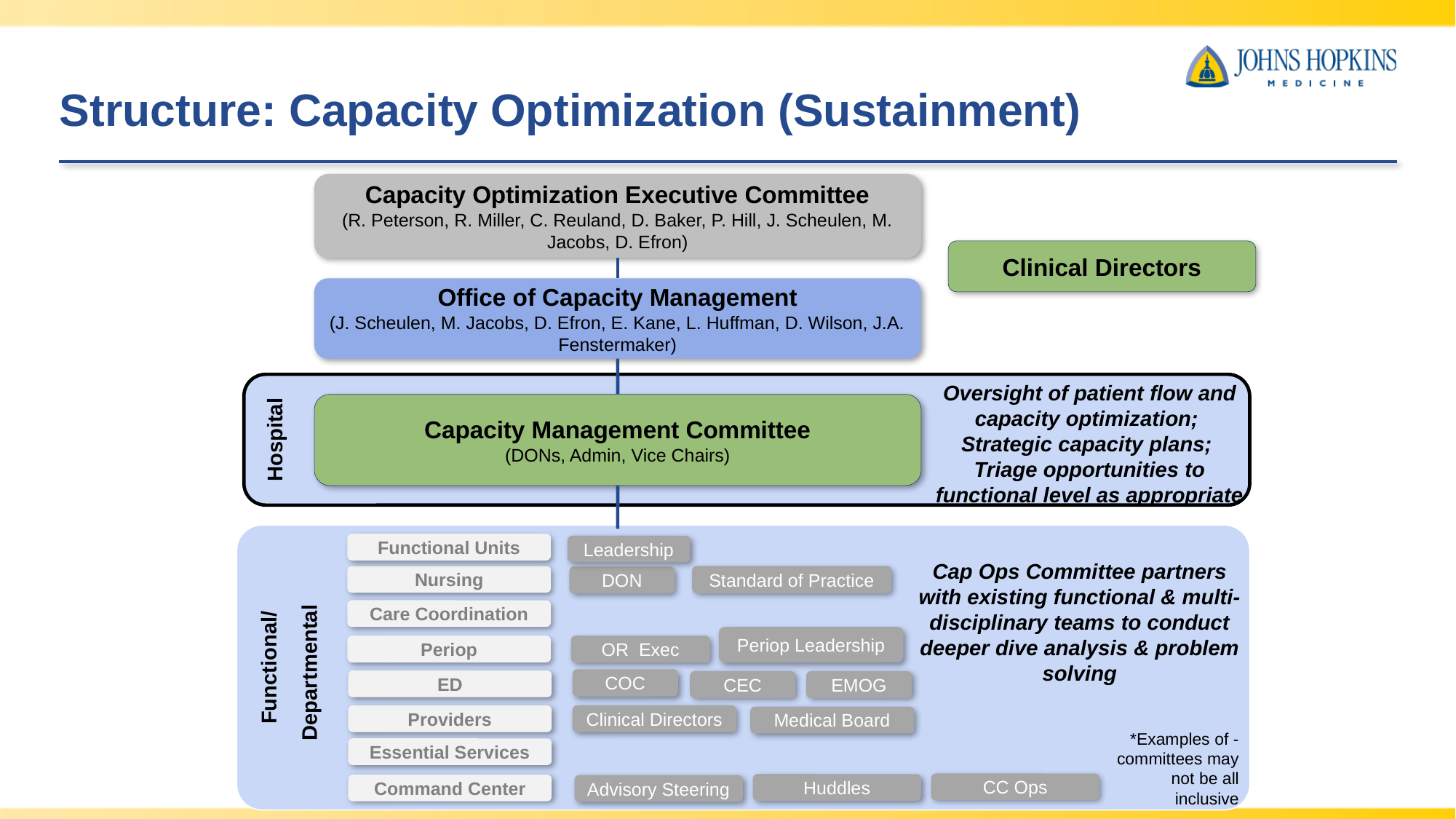

# Structure: Capacity Optimization (Sustainment)
Capacity Optimization Executive Committee
(R. Peterson, R. Miller, C. Reuland, D. Baker, P. Hill, J. Scheulen, M. Jacobs, D. Efron)
Clinical Directors
Office of Capacity Management
(J. Scheulen, M. Jacobs, D. Efron, E. Kane, L. Huffman, D. Wilson, J.A. Fenstermaker)
Hospital
Oversight of patient flow and capacity optimization;
Strategic capacity plans;
Triage opportunities to functional level as appropriate
Capacity Management Committee
(DONs, Admin, Vice Chairs)
Functional/
Departmental
Functional Units
Leadership
Cap Ops Committee partners with existing functional & multi-disciplinary teams to conduct deeper dive analysis & problem solving
Nursing
Standard of Practice
DON
Care Coordination
Periop Leadership
Periop
OR  Exec
COC
ED
CEC
EMOG
Providers
Clinical Directors
Medical Board
*Examples of - committees may not be all inclusive
Essential Services
CC Ops
Huddles
Command Center
Advisory Steering